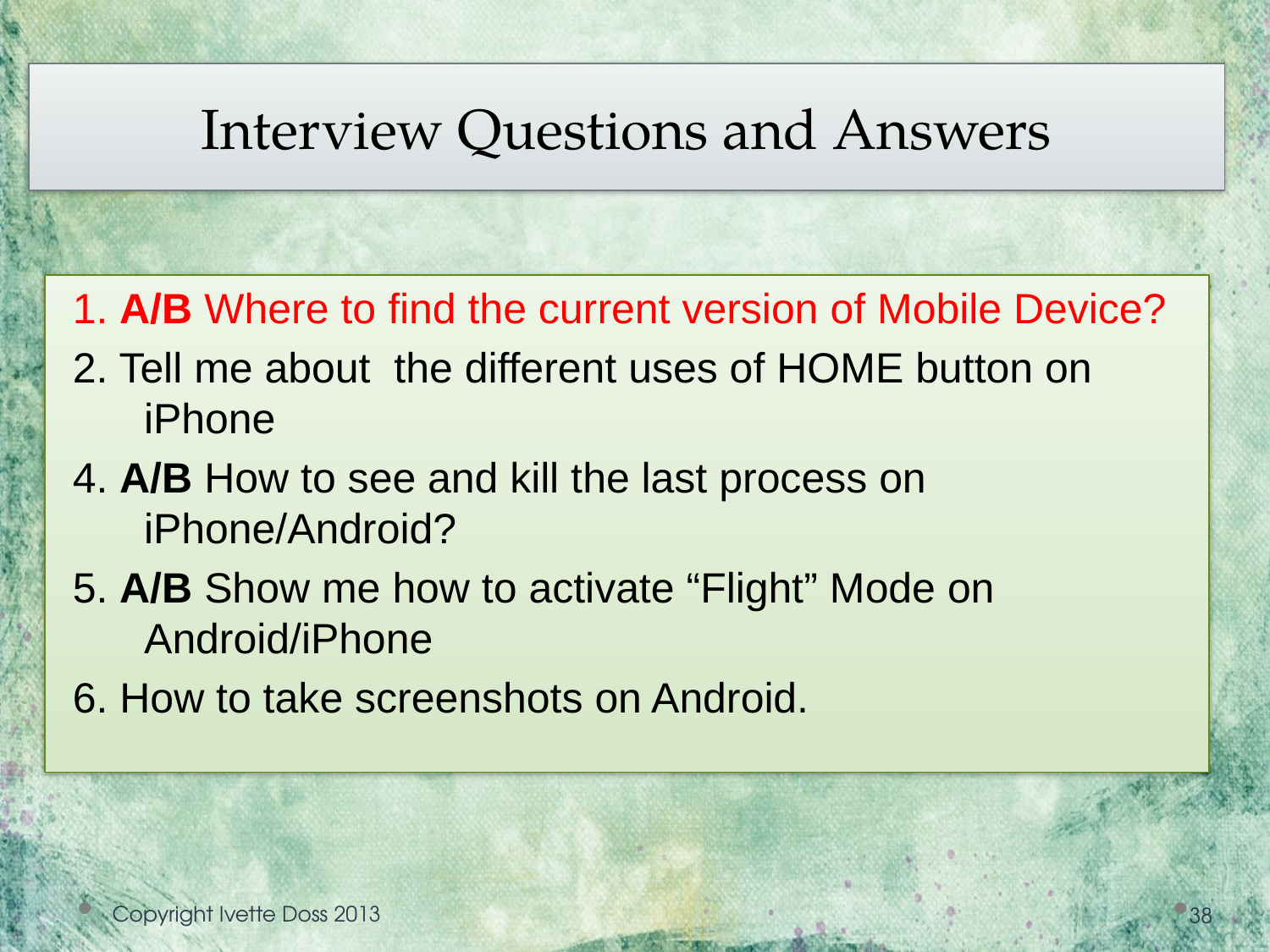

Interview Questions and Answers
1. A/B Where to find the current version of Mobile Device?
2. Tell me about  the different uses of HOME button on iPhone
4. A/B How to see and kill the last process on iPhone/Android?
5. A/B Show me how to activate “Flight” Mode on Android/iPhone
6. How to take screenshots on Android.

Copyright Ivette Doss 2013
38